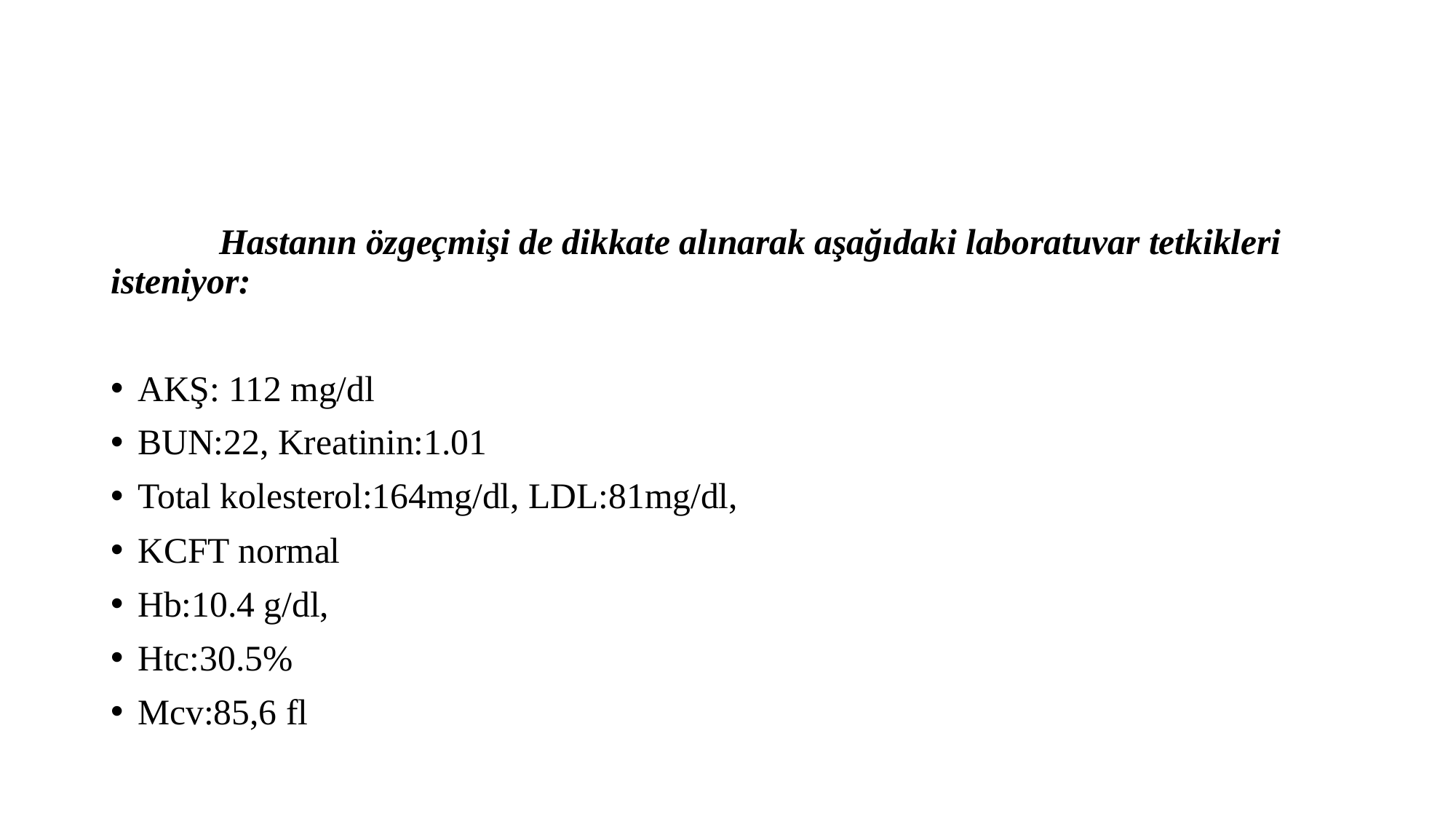

#
	Hastanın özgeçmişi de dikkate alınarak aşağıdaki laboratuvar tetkikleri isteniyor:

AKŞ: 112 mg/dl
BUN:22, Kreatinin:1.01
Total kolesterol:164mg/dl, LDL:81mg/dl,
KCFT normal
Hb:10.4 g/dl,
Htc:30.5%
Mcv:85,6 fl